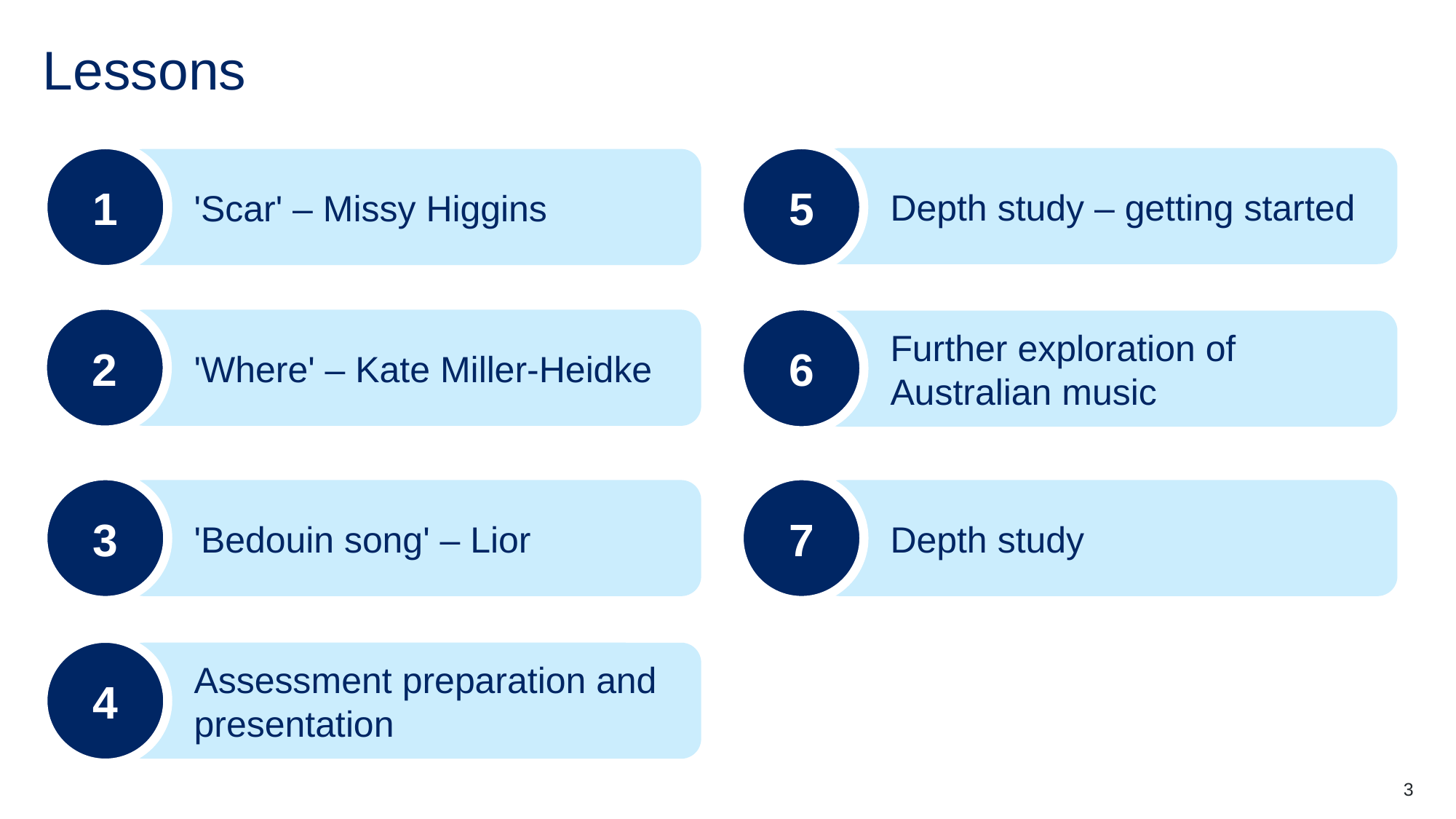

# Lessons
1
'Scar' – Missy Higgins
5
Depth study – getting started
2
'Where' – Kate Miller-Heidke
6
Further exploration of Australian music
3
'Bedouin song' – Lior
7
Depth study
4
Assessment preparation and presentation
3